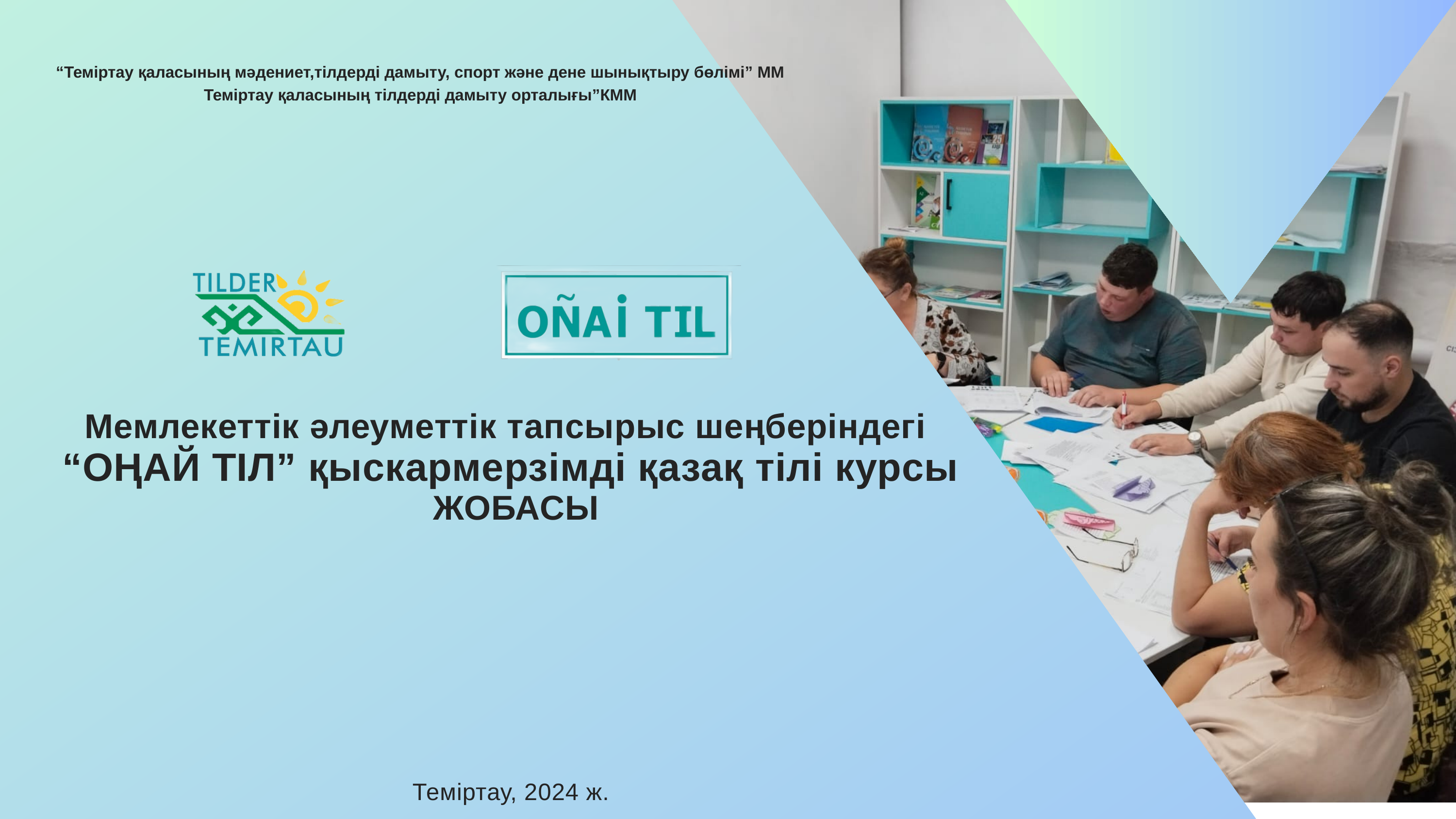

“Теміртау қаласының мәдениет,тілдерді дамыту, спорт және дене шынықтыру бөлімі” ММ
Теміртау қаласының тілдерді дамыту орталығы”КММ

Мемлекеттік әлеуметтік тапсырыс шеңберіндегі
“ОҢАЙ ТІЛ” қыскармерзімді қазақ тілі курсы
 ЖОБАСЫ

Теміртау, 2024 ж.